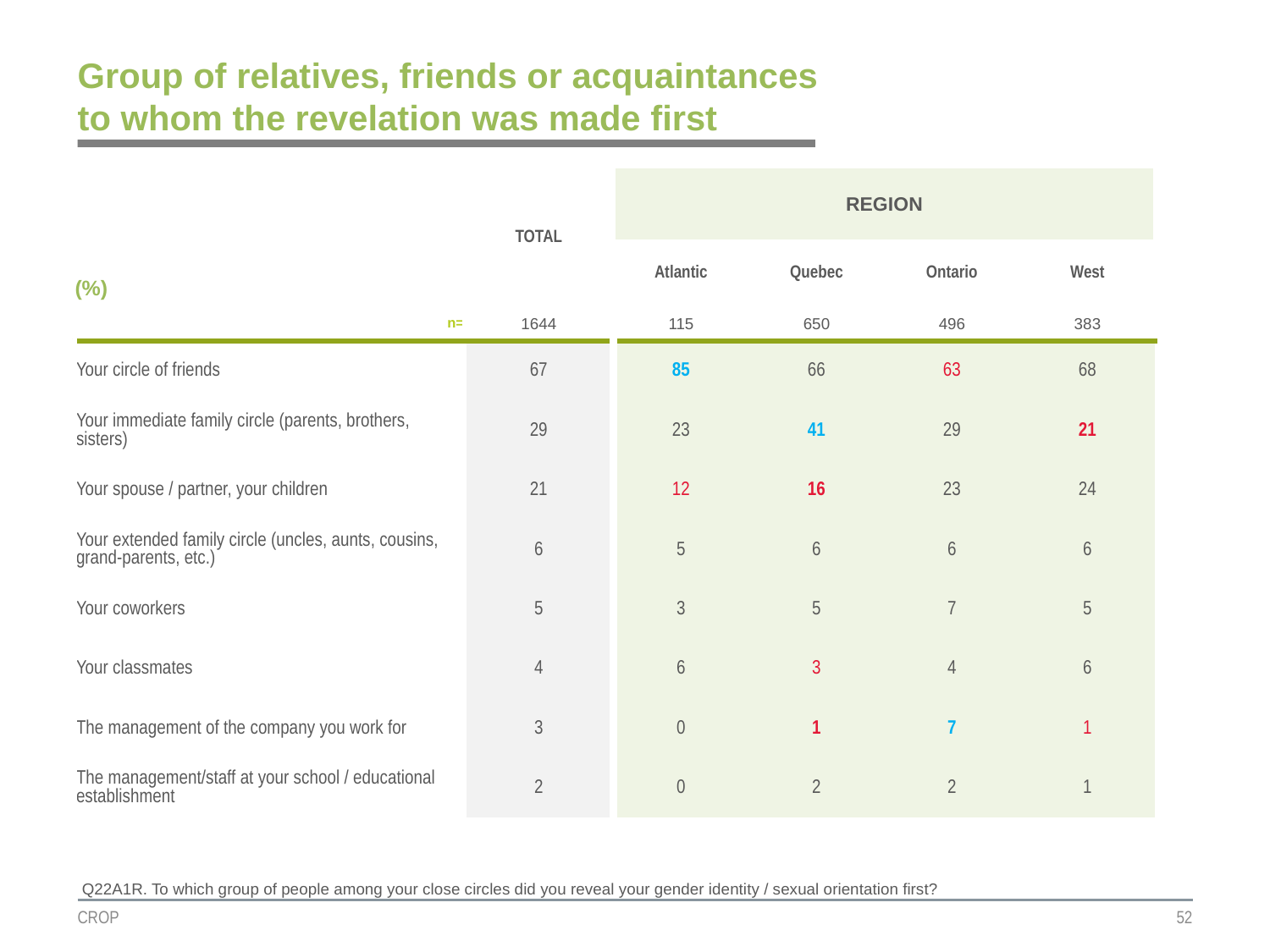

# Group of relatives, friends or acquaintances to whom the revelation was made first
|  | TOTAL | REGION |  |  |  |
| --- | --- | --- | --- | --- | --- |
| (%) |  |  |  |  |  |
|  |  | Atlantic | Quebec | Ontario | West |
| n= | 1644 | 115 | 650 | 496 | 383 |
| Your circle of friends | 67 | 85 | 66 | 63 | 68 |
| Your immediate family circle (parents, brothers, sisters) | 29 | 23 | 41 | 29 | 21 |
| Your spouse / partner, your children | 21 | 12 | 16 | 23 | 24 |
| Your extended family circle (uncles, aunts, cousins, grand-parents, etc.) | 6 | 5 | 6 | 6 | 6 |
| Your coworkers | 5 | 3 | 5 | 7 | 5 |
| Your classmates | 4 | 6 | 3 | 4 | 6 |
| The management of the company you work for | 3 | 0 | 1 | 7 | 1 |
| The management/staff at your school / educational establishment | 2 | 0 | 2 | 2 | 1 |
Q22A1R. To which group of people among your close circles did you reveal your gender identity / sexual orientation first?
CROP
52